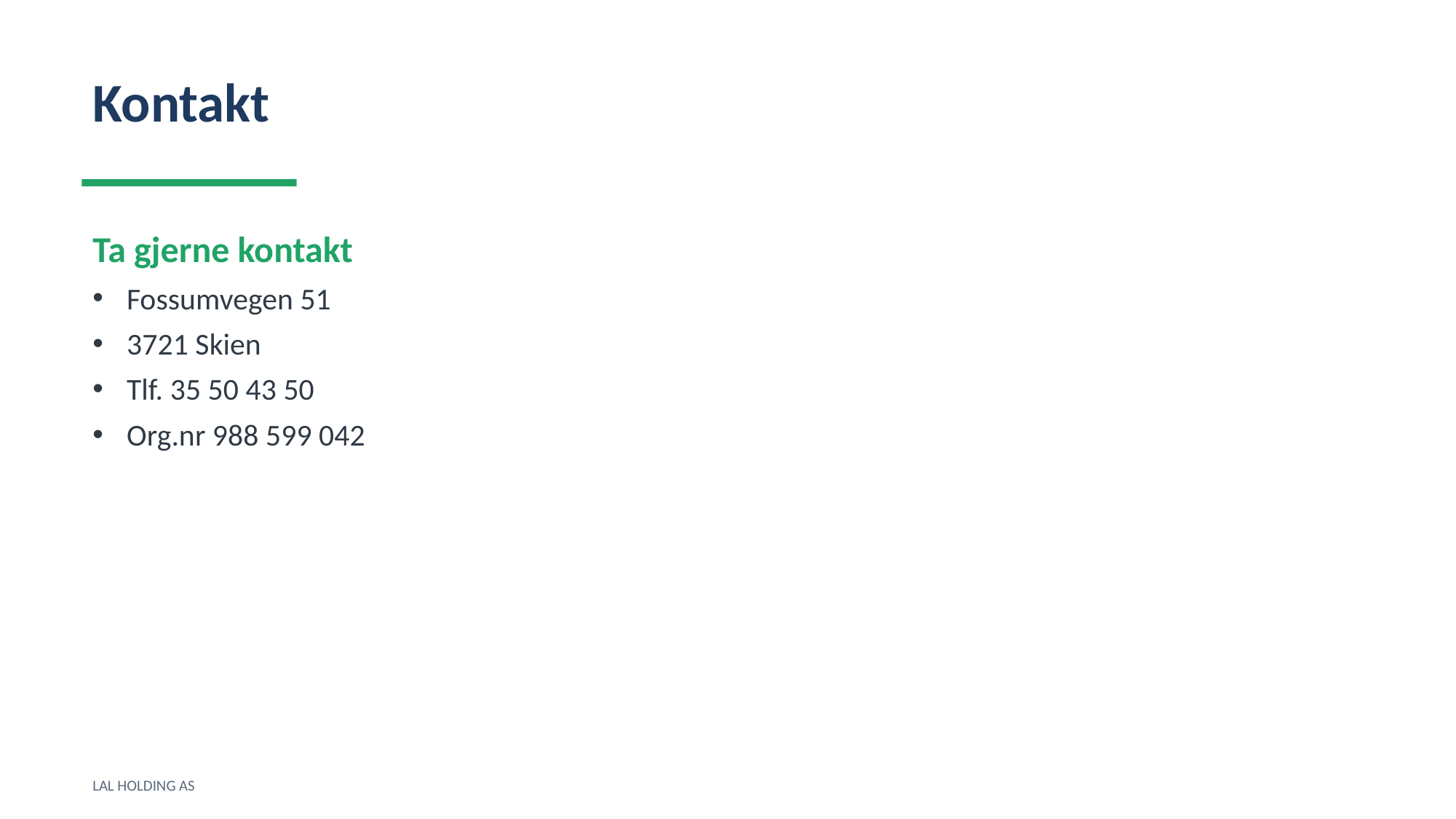

Kontakt

Ta gjerne kontakt
Fossumvegen 51
3721 Skien
Tlf. 35 50 43 50
Org.nr 988 599 042
LAL HOLDING AS